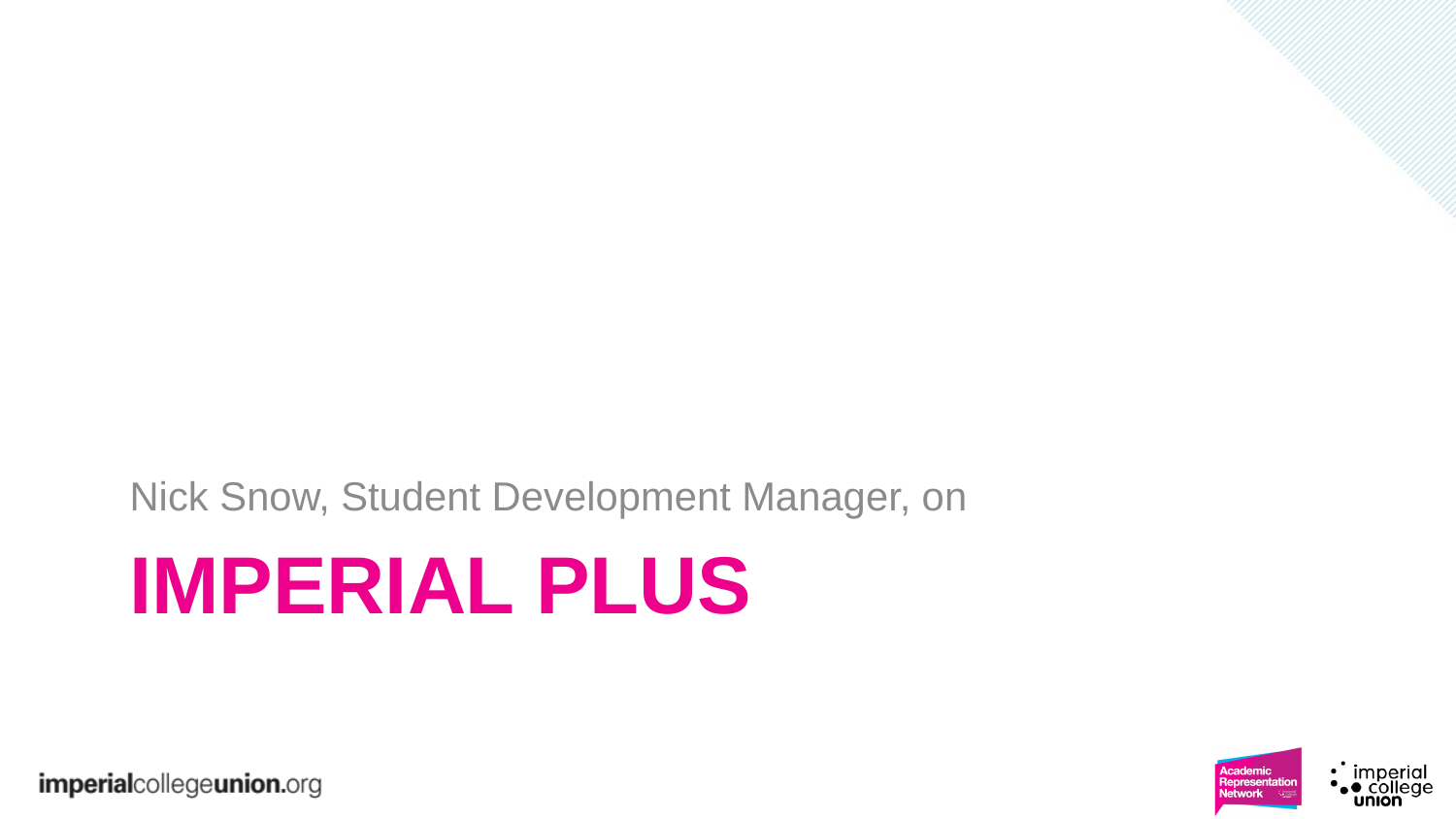

Nick Snow, Student Development Manager, on
# Imperial plus